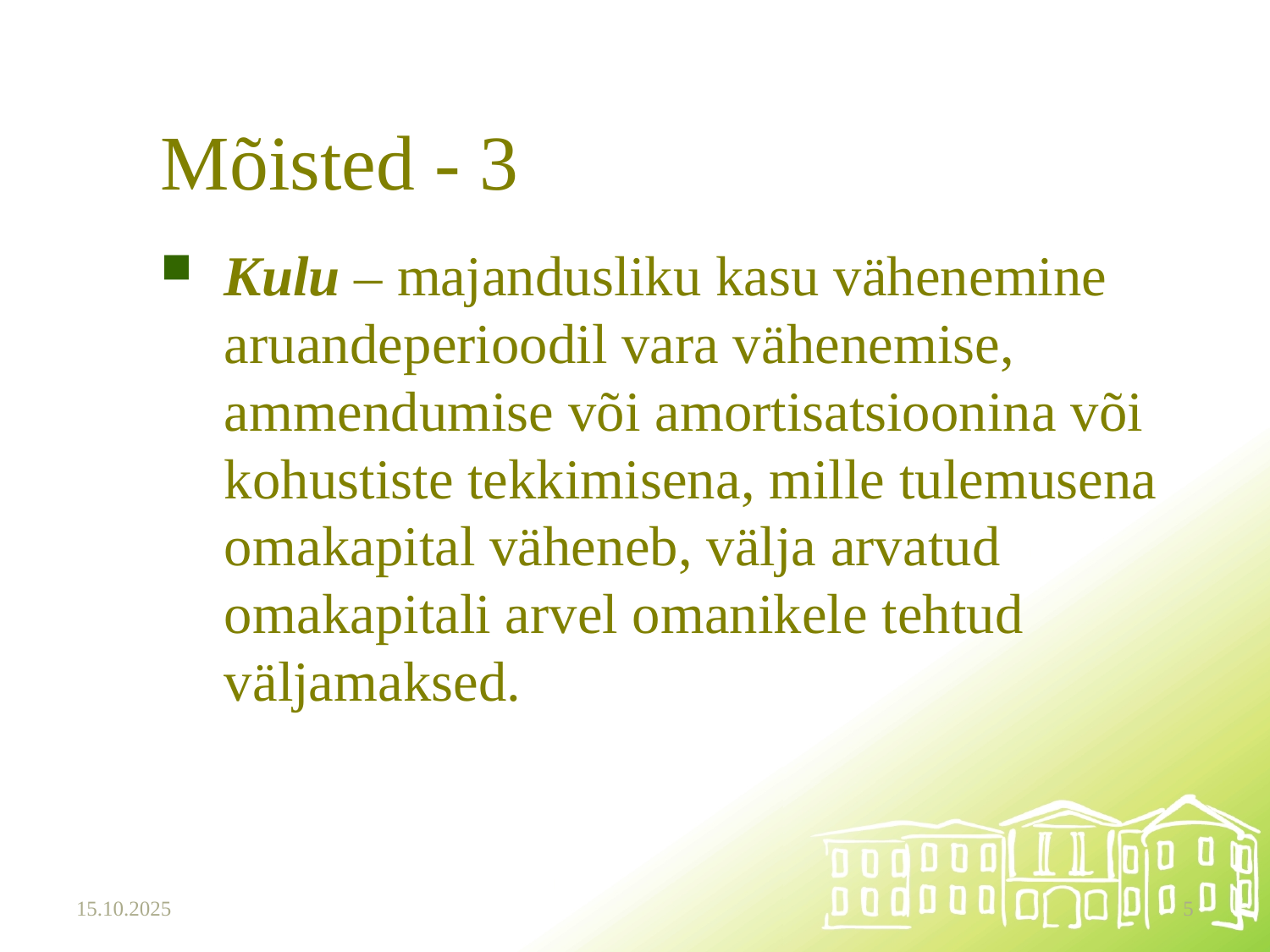

# Mõisted - 3
Kulu – majandusliku kasu vähenemine aruandeperioodil vara vähenemise, ammendumise või amortisatsioonina või kohustiste tekkimisena, mille tulemusena omakapital väheneb, välja arvatud omakapitali arvel omanikele tehtud väljamaksed.

15.10.2025

5